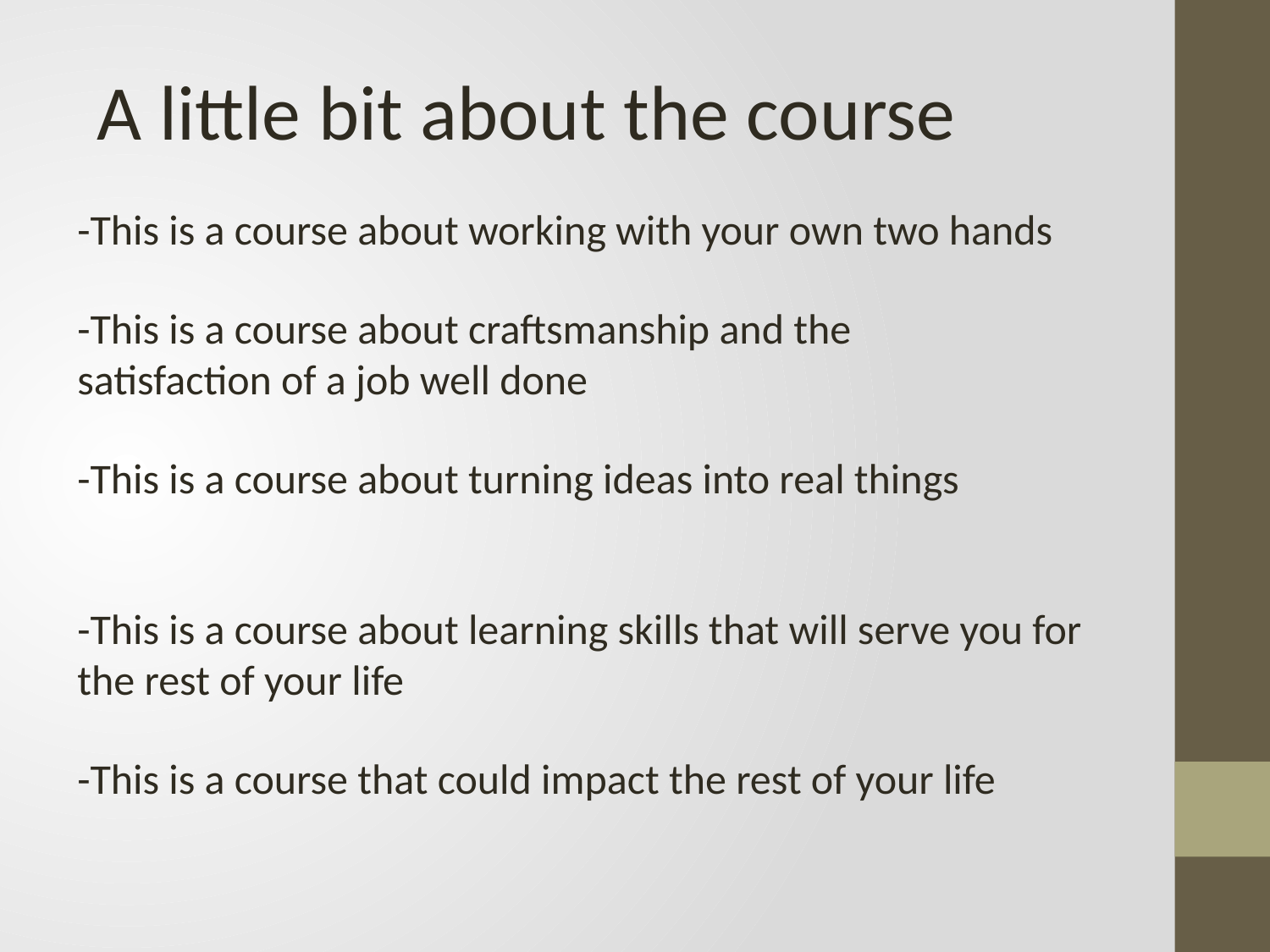

A little bit about the course
-This is a course about working with your own two hands
-This is a course about craftsmanship and the satisfaction of a job well done
-This is a course about turning ideas into real things

-This is a course about learning skills that will serve you for the rest of your life
-This is a course that could impact the rest of your life